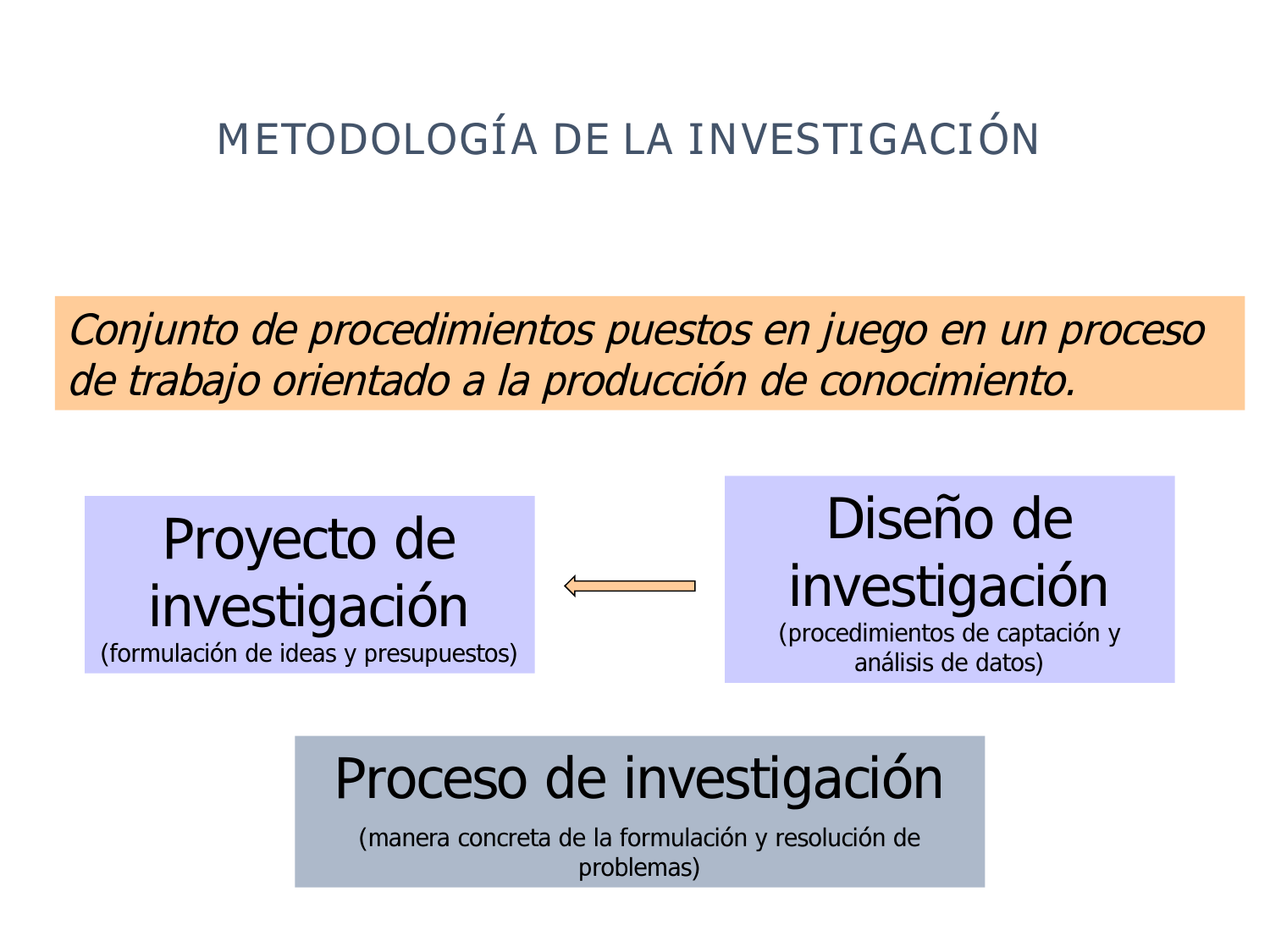

METODOLOGÍA DE LA INVESTIGACIÓN
Conjunto de procedimientos puestos en juego en un proceso de trabajo orientado a la producción de conocimiento.
Diseño de investigación
(procedimientos de captación y análisis de datos)
Proyecto de investigación
(formulación de ideas y presupuestos)

Proceso de investigación
(manera concreta de la formulación y resolución de problemas)